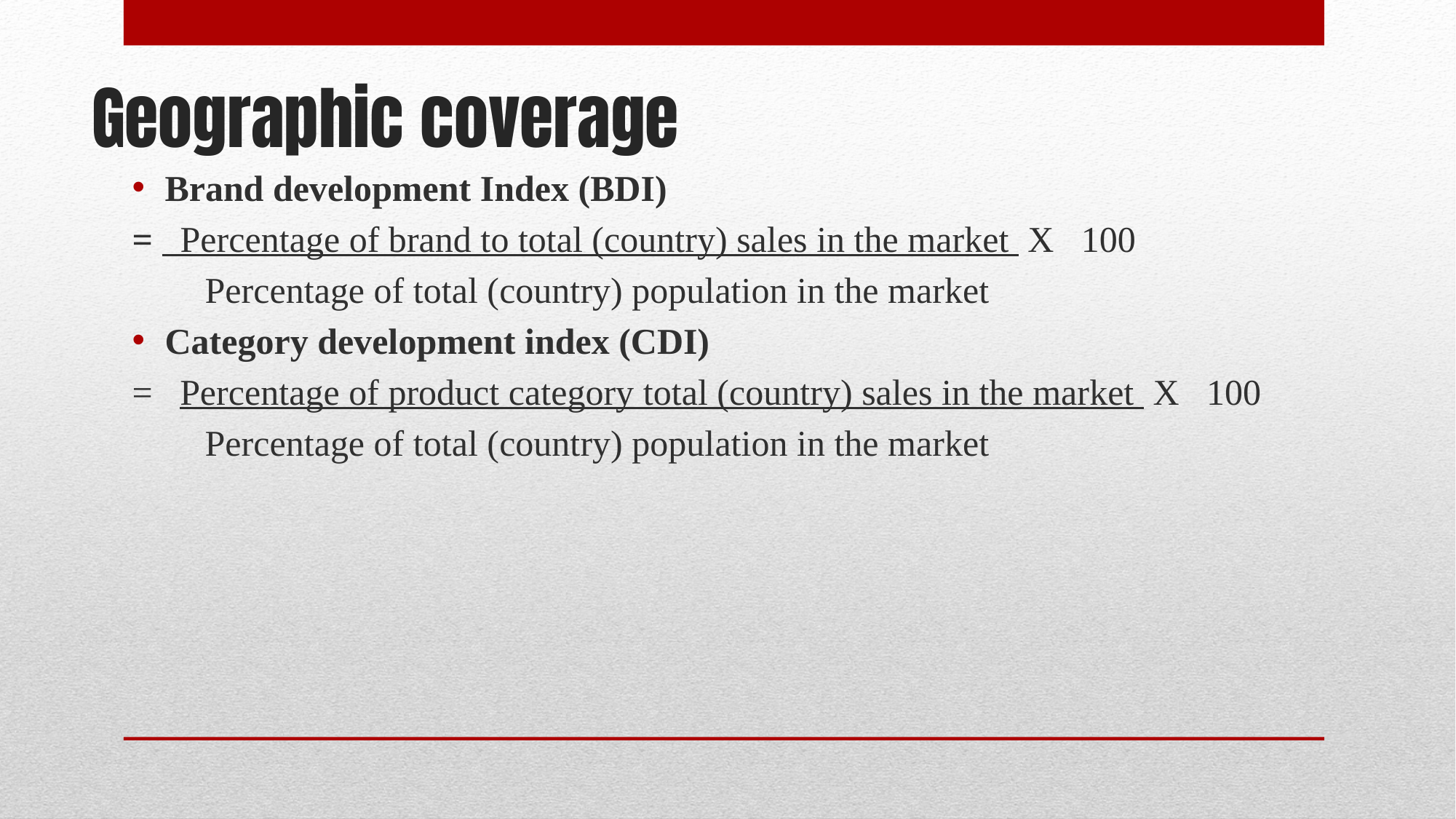

# Geographic coverage
Brand development Index (BDI)
=   Percentage of brand to total (country) sales in the market  X   100
        Percentage of total (country) population in the market
Category development index (CDI)
=   Percentage of product category total (country) sales in the market  X   100
        Percentage of total (country) population in the market